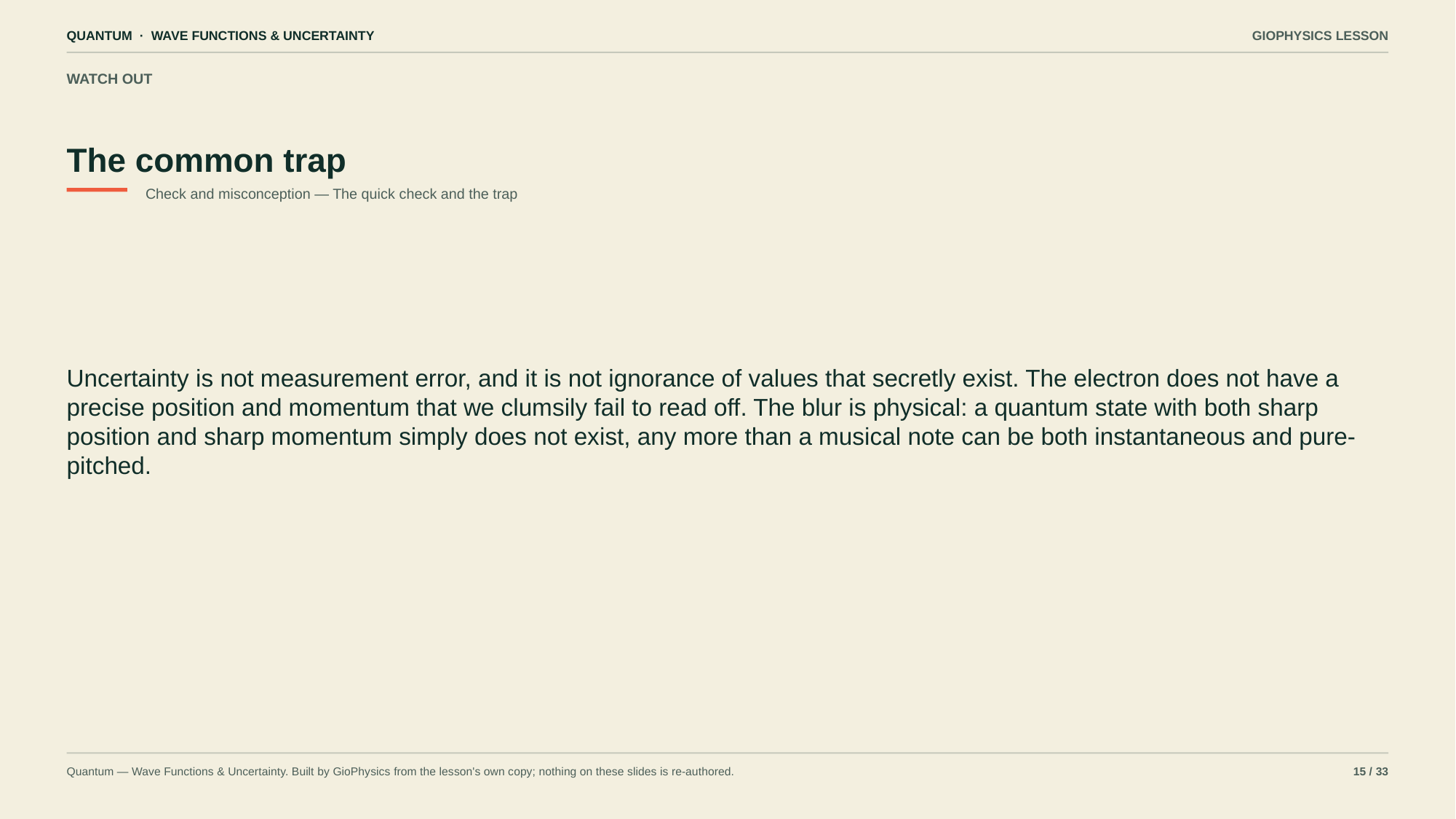

QUANTUM  ·  WAVE FUNCTIONS & UNCERTAINTY
GIOPHYSICS LESSON

WATCH OUT
The common trap
Check and misconception — The quick check and the trap

Uncertainty is not measurement error, and it is not ignorance of values that secretly exist. The electron does not have a precise position and momentum that we clumsily fail to read off. The blur is physical: a quantum state with both sharp position and sharp momentum simply does not exist, any more than a musical note can be both instantaneous and pure-pitched.

Quantum — Wave Functions & Uncertainty. Built by GioPhysics from the lesson's own copy; nothing on these slides is re-authored.
15 / 33